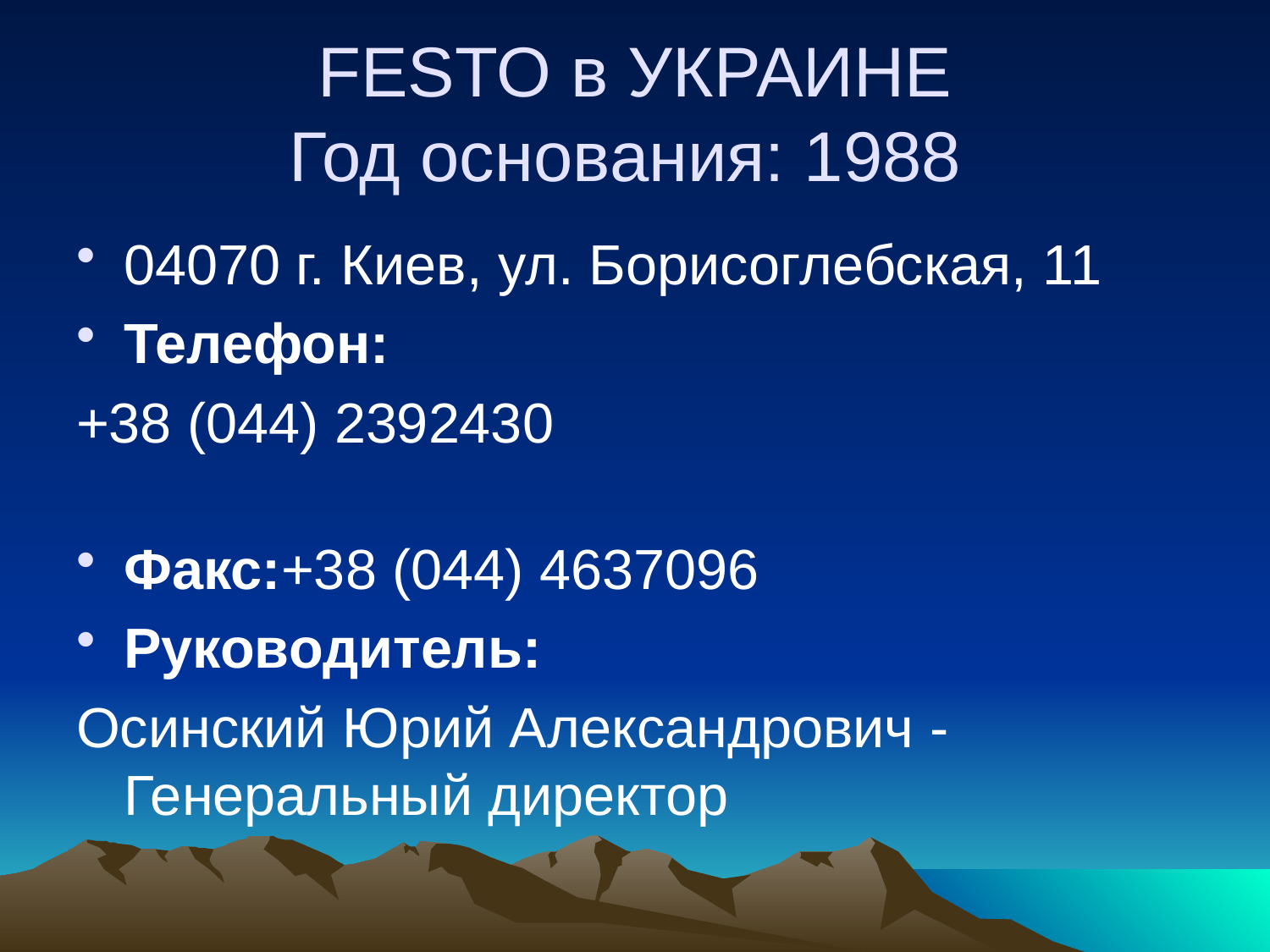

# FESTO в УКРАИНЕ Год основания: 1988
04070 г. Киев, ул. Борисоглебская, 11
Телефон:
+38 (044) 2392430
Факс:+38 (044) 4637096
Руководитель:
Осинский Юрий Александрович - Генеральный директор